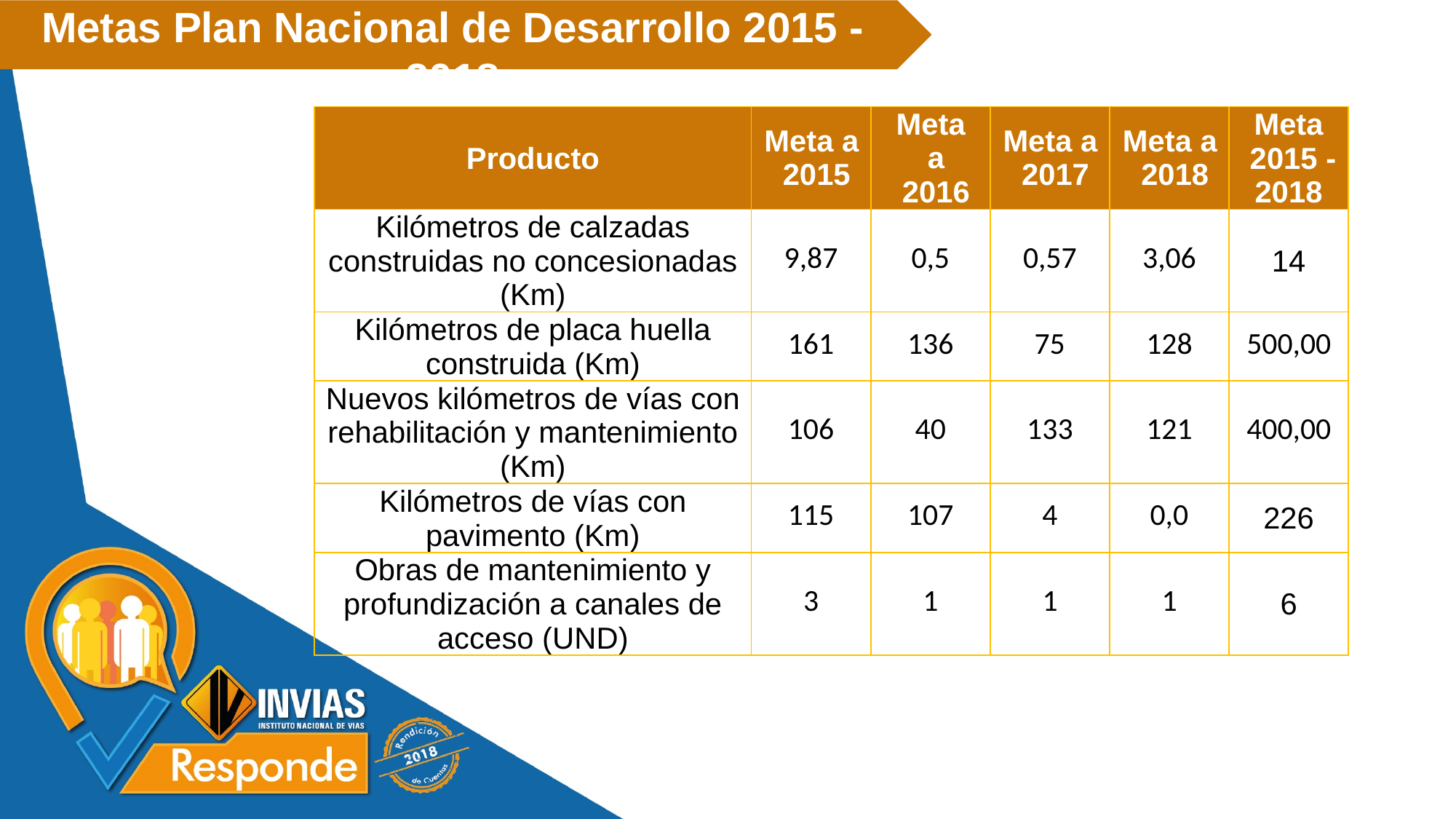

Metas Plan Nacional de Desarrollo 2015 - 2018

| Producto | Meta a 2015 | Meta a 2016 | Meta a 2017 | Meta a 2018 | Meta 2015 - 2018 |
| --- | --- | --- | --- | --- | --- |
| Kilómetros de calzadas construidas no concesionadas (Km) | 9,87 | 0,5 | 0,57 | 3,06 | 14 |
| Kilómetros de placa huella construida (Km) | 161 | 136 | 75 | 128 | 500,00 |
| Nuevos kilómetros de vías con rehabilitación y mantenimiento (Km) | 106 | 40 | 133 | 121 | 400,00 |
| Kilómetros de vías con pavimento (Km) | 115 | 107 | 4 | 0,0 | 226 |
| Obras de mantenimiento y profundización a canales de acceso (UND) | 3 | 1 | 1 | 1 | 6 |